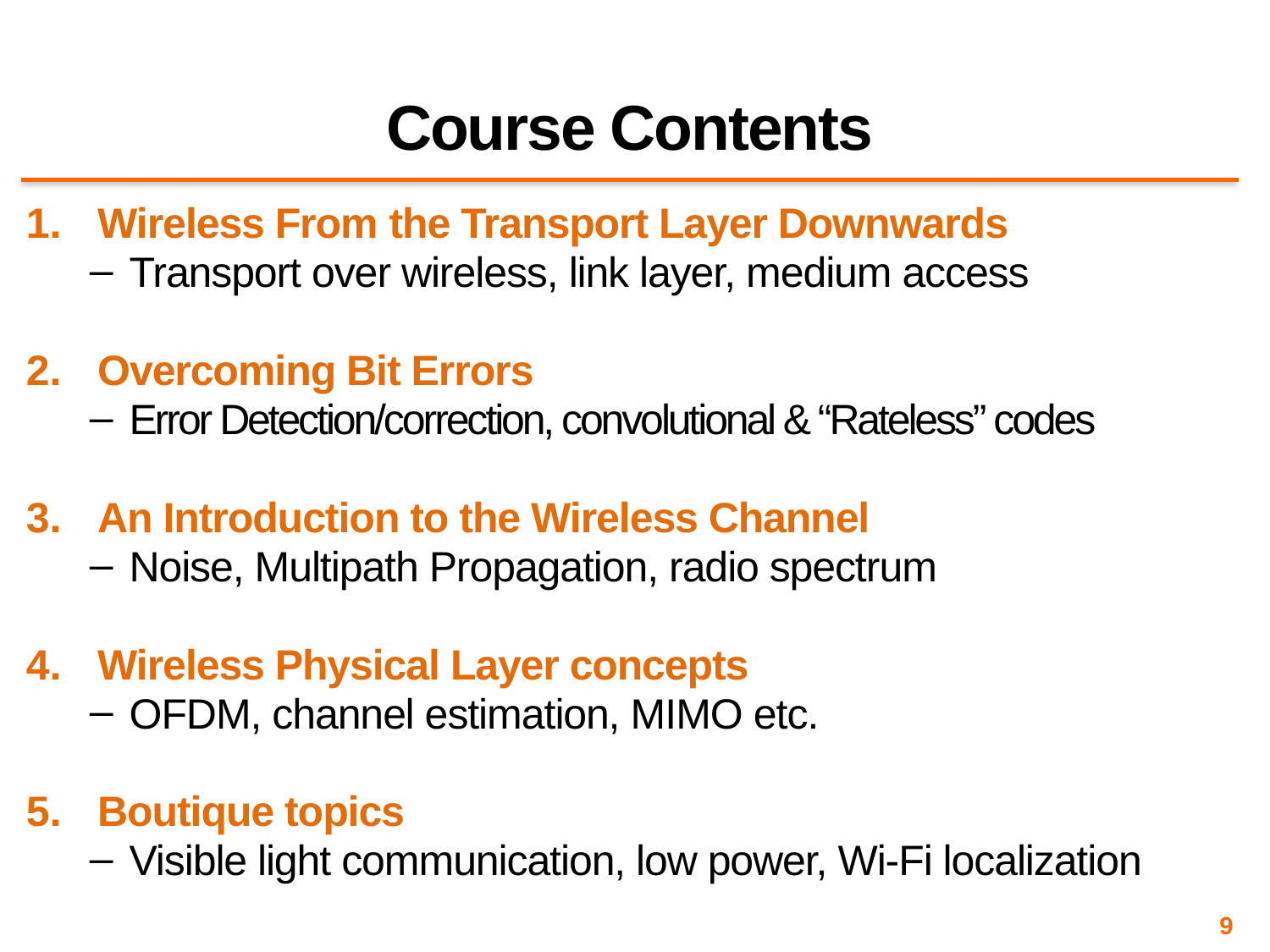

# Course Contents
Wireless From the Transport Layer Downwards
Transport over wireless, link layer, medium access

Overcoming Bit Errors
Error Detection/correction, convolutional & “Rateless” codes

An Introduction to the Wireless Channel
Noise, Multipath Propagation, radio spectrum

Wireless Physical Layer concepts
OFDM, channel estimation, MIMO etc.

Boutique topics
Visible light communication, low power, Wi-Fi localization
9